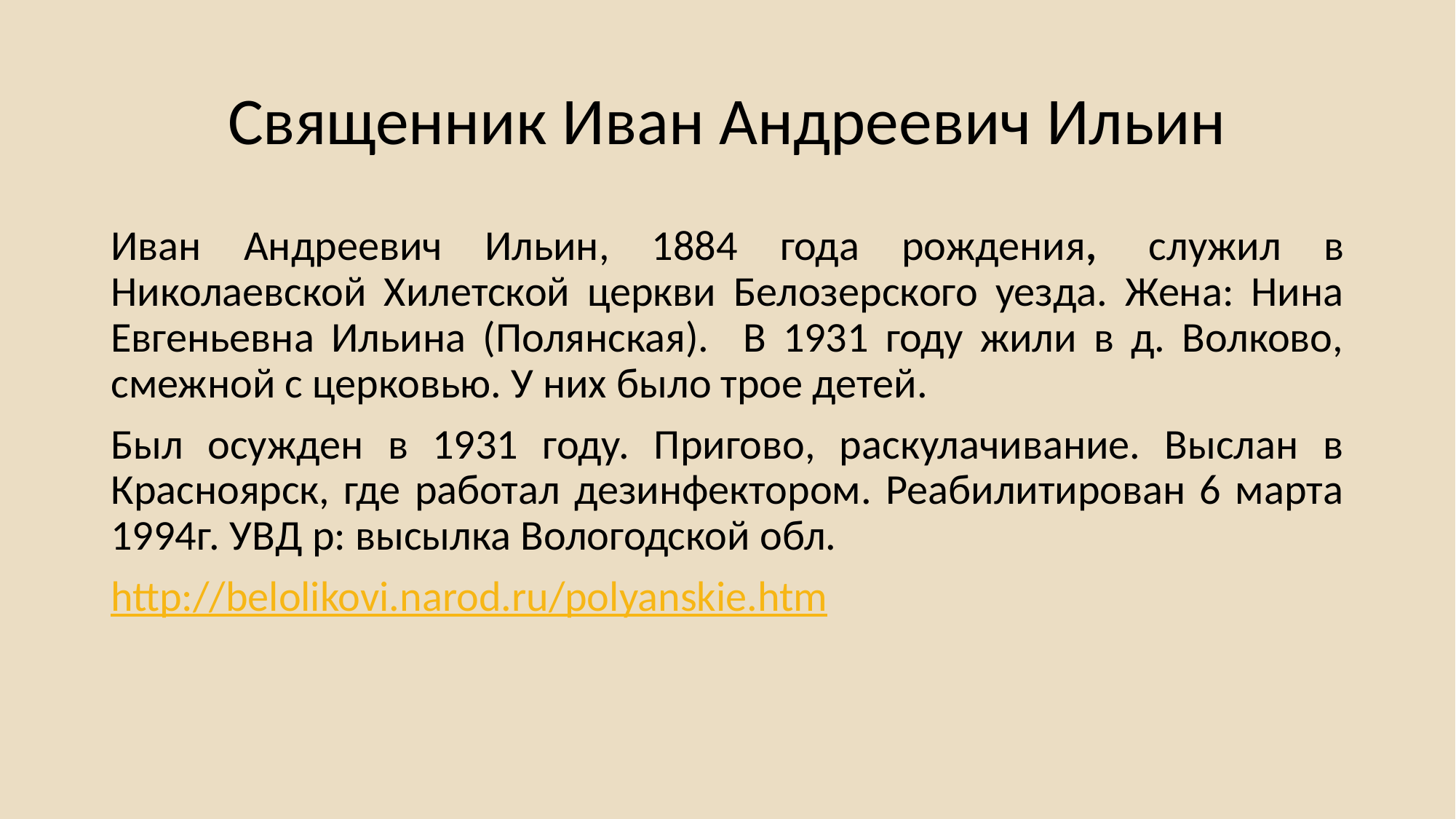

# Священник Иван Андреевич Ильин
Иван Андреевич Ильин, 1884 года рождения,  служил в Николаевской Хилетской церкви Белозерского уезда. Жена: Нина Евгеньевна Ильина (Полянская).  В 1931 году жили в д. Волково, смежной с церковью. У них было трое детей.
Был осужден в 1931 году. Пригово, раскулачивание. Выслан в Красноярск, где работал дезинфектором. Реабилитирован 6 марта 1994г. УВД р: высылка Вологодской обл.
http://belolikovi.narod.ru/polyanskie.htm